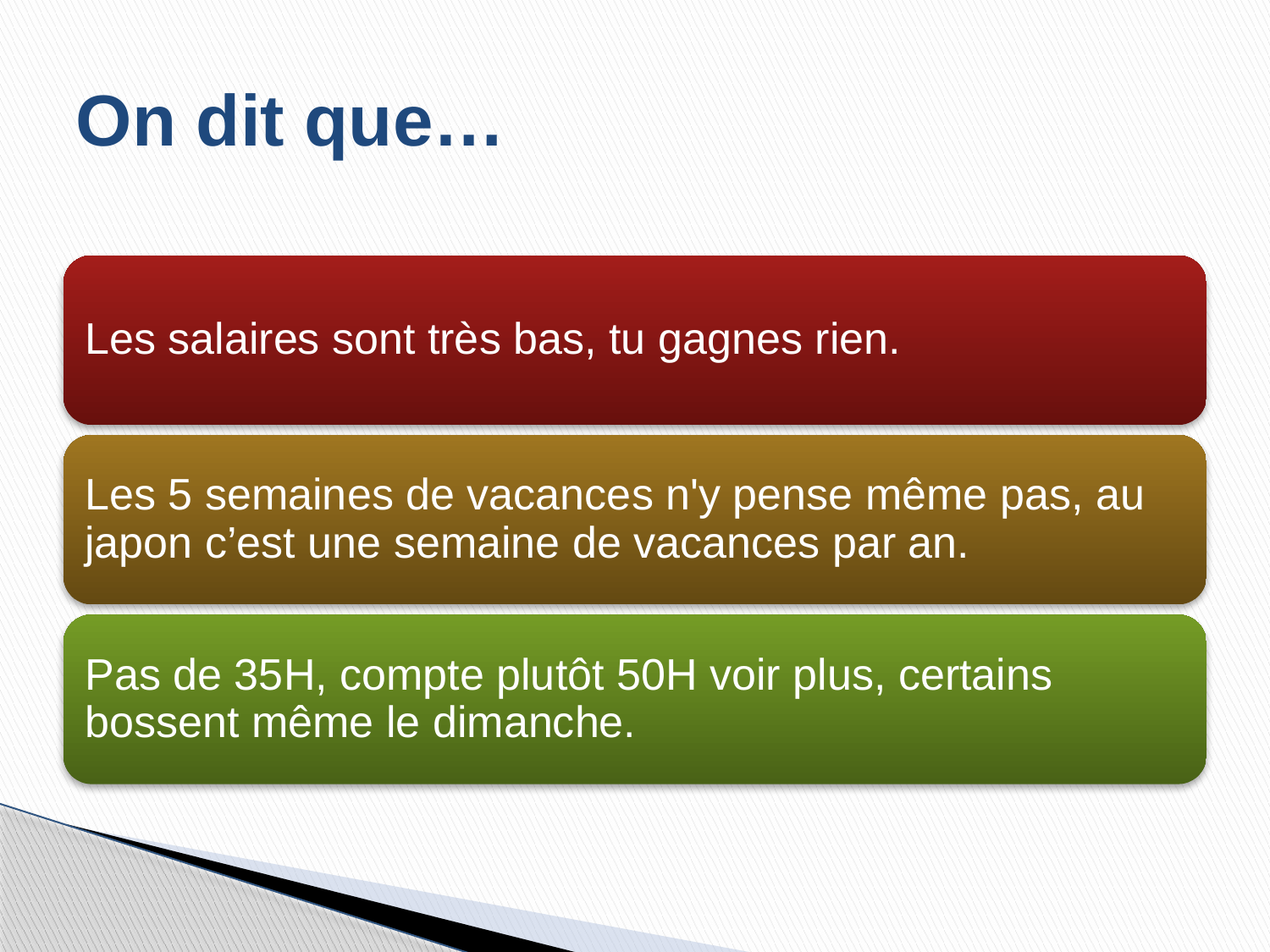

# On dit que…
Les salaires sont très bas, tu gagnes rien.
Les 5 semaines de vacances n'y pense même pas, au japon c’est une semaine de vacances par an.
Pas de 35H, compte plutôt 50H voir plus, certains bossent même le dimanche.